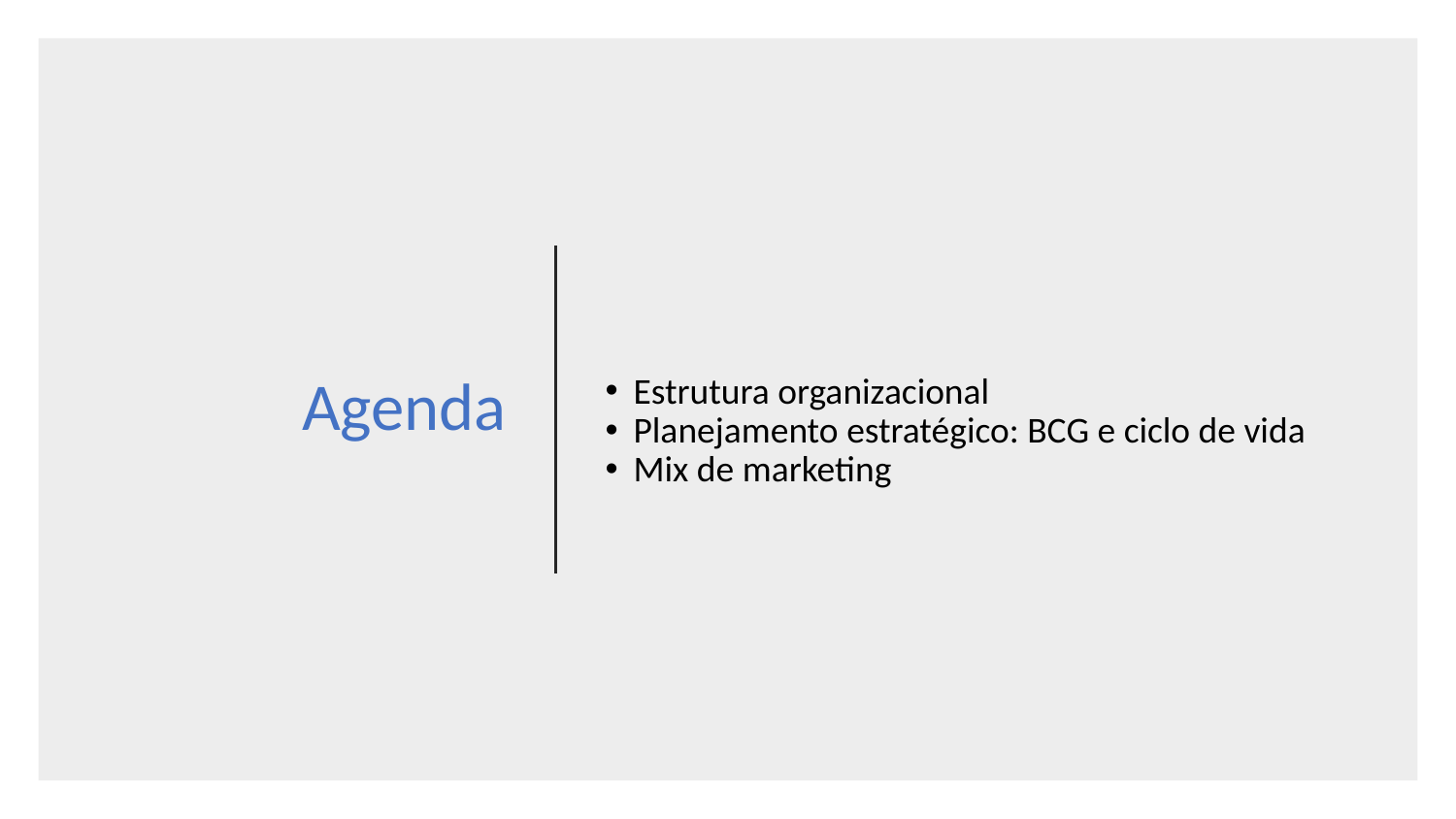

# Agenda

Estrutura organizacional
Planejamento estratégico: BCG e ciclo de vida
Mix de marketing